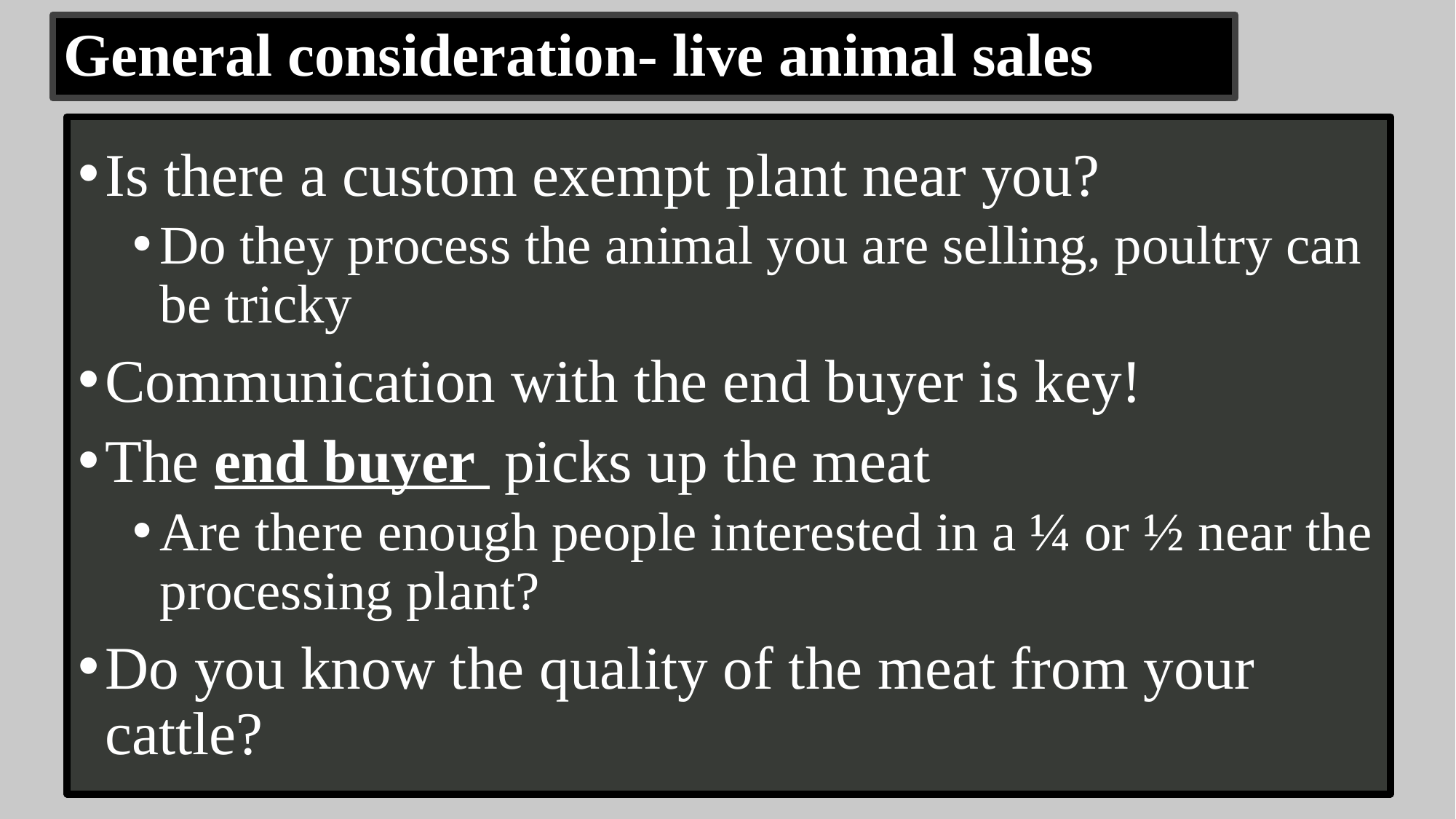

# General consideration- live animal sales
Is there a custom exempt plant near you?
Do they process the animal you are selling, poultry can be tricky
Communication with the end buyer is key!
The end buyer  picks up the meat
Are there enough people interested in a ¼ or ½ near the processing plant?
Do you know the quality of the meat from your cattle?